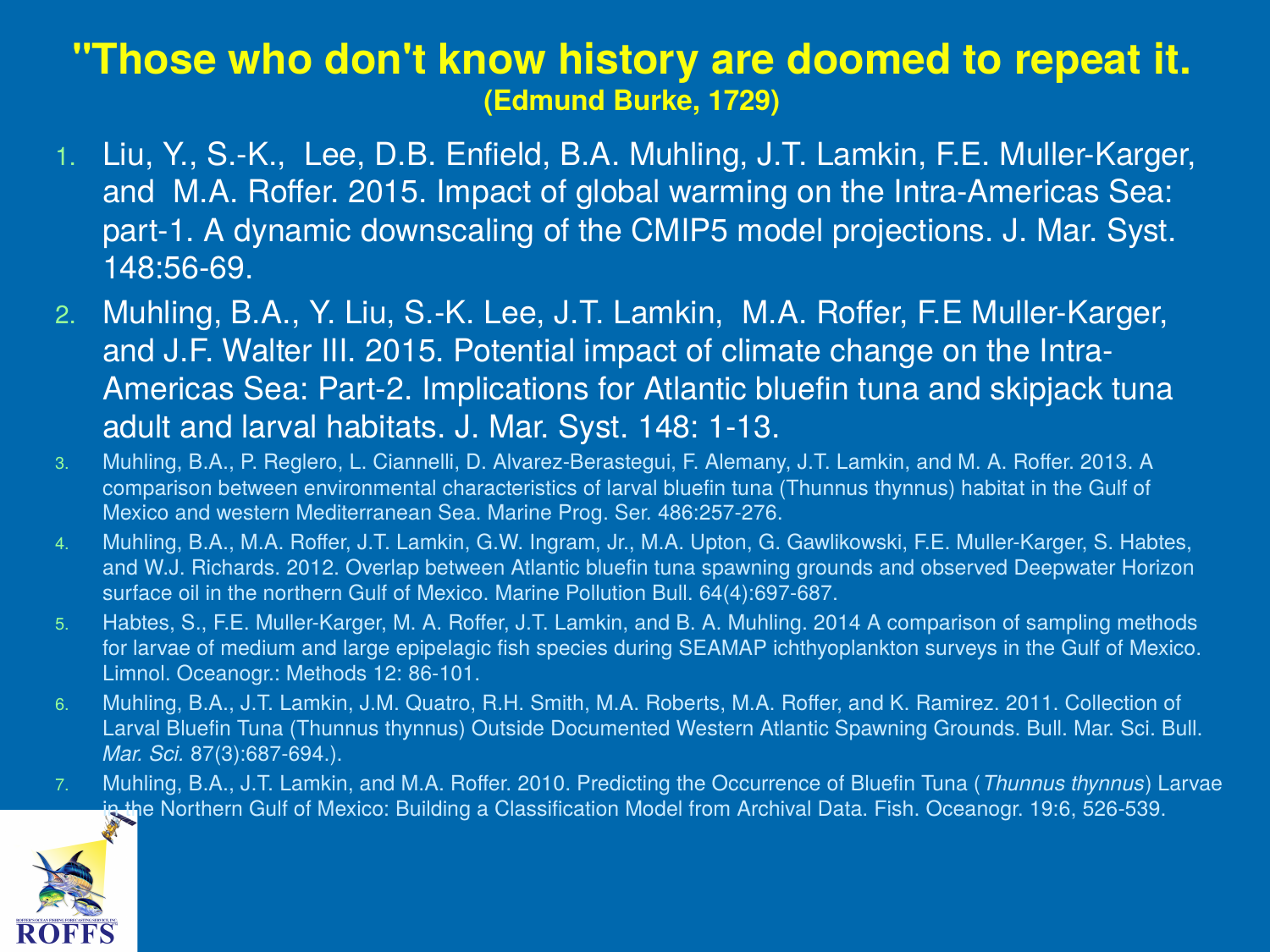

# "Those who don't know history are doomed to repeat it. (Edmund Burke, 1729)
Liu, Y., S.-K.,  Lee, D.B. Enfield, B.A. Muhling, J.T. Lamkin, F.E. Muller-Karger, and  M.A. Roffer. 2015. Impact of global warming on the Intra-Americas Sea: part-1. A dynamic downscaling of the CMIP5 model projections. J. Mar. Syst. 148:56-69.
Muhling, B.A., Y. Liu, S.-K. Lee, J.T. Lamkin,  M.A. Roffer, F.E Muller-Karger, and J.F. Walter III. 2015. Potential impact of climate change on the Intra-Americas Sea: Part-2. Implications for Atlantic bluefin tuna and skipjack tuna adult and larval habitats. J. Mar. Syst. 148: 1-13.
Muhling, B.A., P. Reglero, L. Ciannelli, D. Alvarez-Berastegui, F. Alemany, J.T. Lamkin, and M. A. Roffer. 2013. A comparison between environmental characteristics of larval bluefin tuna (Thunnus thynnus) habitat in the Gulf of Mexico and western Mediterranean Sea. Marine Prog. Ser. 486:257-276.
Muhling, B.A., M.A. Roffer, J.T. Lamkin, G.W. Ingram, Jr., M.A. Upton, G. Gawlikowski, F.E. Muller-Karger, S. Habtes,  and W.J. Richards. 2012. Overlap between Atlantic bluefin tuna spawning grounds and observed Deepwater Horizon surface oil in the northern Gulf of Mexico. Marine Pollution Bull. 64(4):697-687.
Habtes, S., F.E. Muller-Karger, M. A. Roffer, J.T. Lamkin, and B. A. Muhling. 2014 A comparison of sampling methods for larvae of medium and large epipelagic fish species during SEAMAP ichthyoplankton surveys in the Gulf of Mexico. Limnol. Oceanogr.: Methods 12: 86-101.
Muhling, B.A., J.T. Lamkin, J.M. Quatro, R.H. Smith, M.A. Roberts, M.A. Roffer, and K. Ramirez. 2011. Collection of Larval Bluefin Tuna (Thunnus thynnus) Outside Documented Western Atlantic Spawning Grounds. Bull. Mar. Sci. Bull. Mar. Sci. 87(3):687-694.).
Muhling, B.A., J.T. Lamkin, and M.A. Roffer. 2010. Predicting the Occurrence of Bluefin Tuna (Thunnus thynnus) Larvae in the Northern Gulf of Mexico: Building a Classification Model from Archival Data. Fish. Oceanogr. 19:6, 526-539.